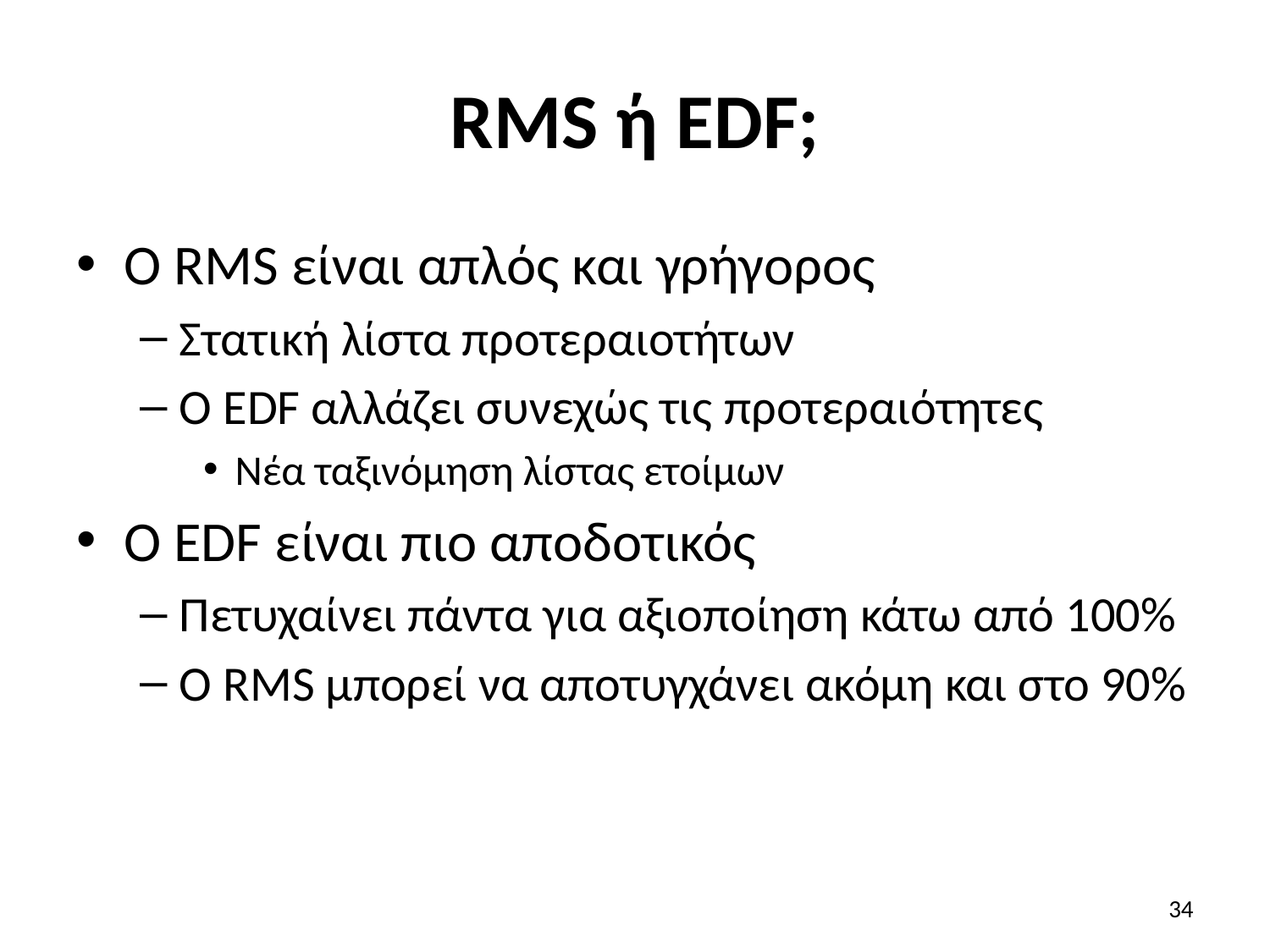

# RMS ή EDF;
Ο RMS είναι απλός και γρήγορος
Στατική λίστα προτεραιοτήτων
Ο EDF αλλάζει συνεχώς τις προτεραιότητες
Νέα ταξινόμηση λίστας ετοίμων
Ο EDF είναι πιο αποδοτικός
Πετυχαίνει πάντα για αξιοποίηση κάτω από 100%
Ο RMS μπορεί να αποτυγχάνει ακόμη και στο 90%
34